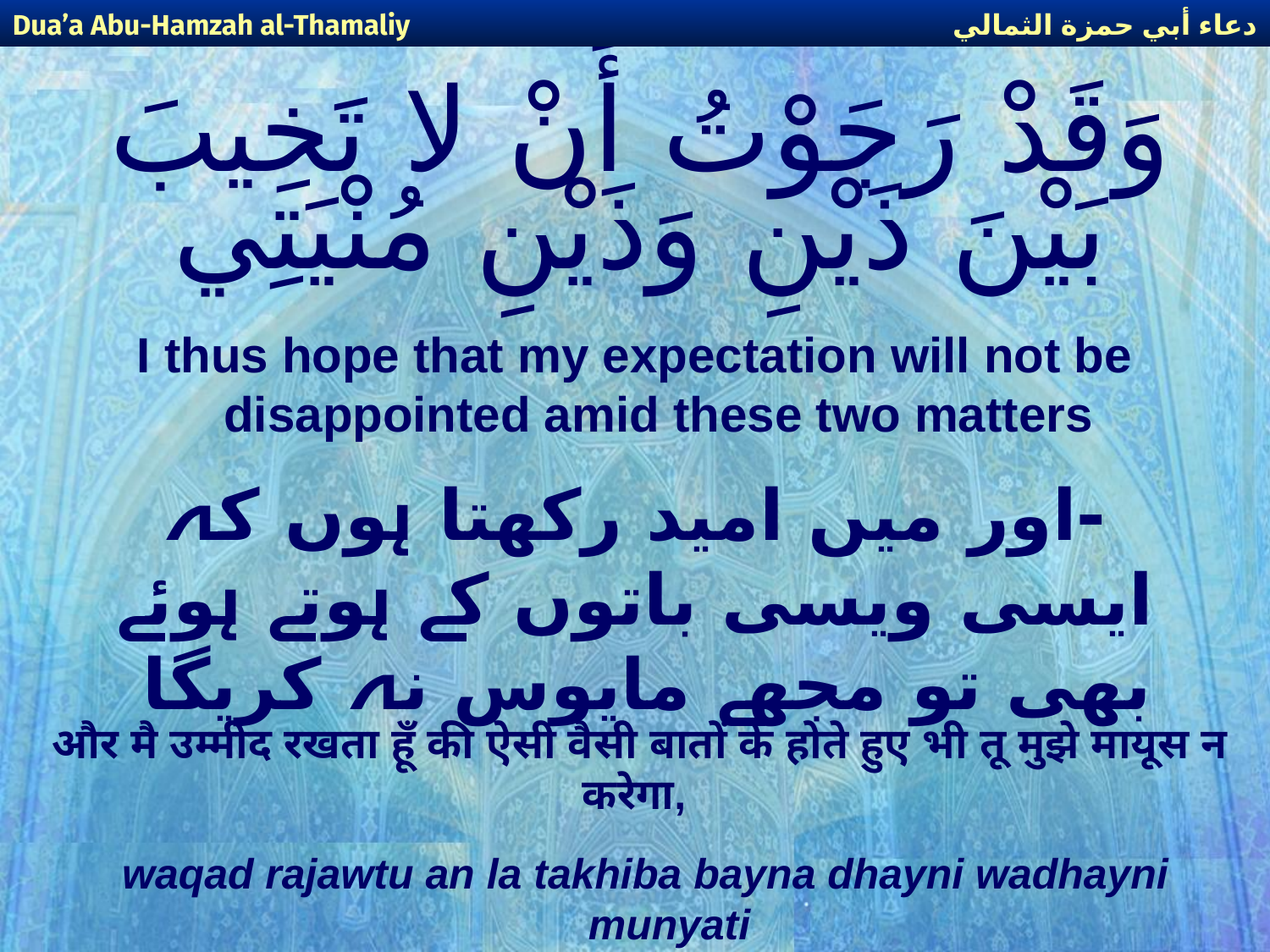

دعاء أبي حمزة الثمالي
Dua’a Abu-Hamzah al-Thamaliy
# وَقَدْ رَجَوْتُ أَنْ لا تَخِيبَ بَيْنَ ذَيْنِ وَذَيْنِ مُنْيَتِي
I thus hope that my expectation will not be disappointed amid these two matters
-اور میں امید رکھتا ہوں کہ ایسی ویسی باتوں کے ہوتے ہوئے بھی تو مجھے مایوس نہ کریگا
और मै उम्मीद रखता हूँ की ऐसी वैसी बातों के होते हुए भी तू मुझे मायूस न करेगा,
waqad rajawtu an la takhiba bayna dhayni wadhayni munyati